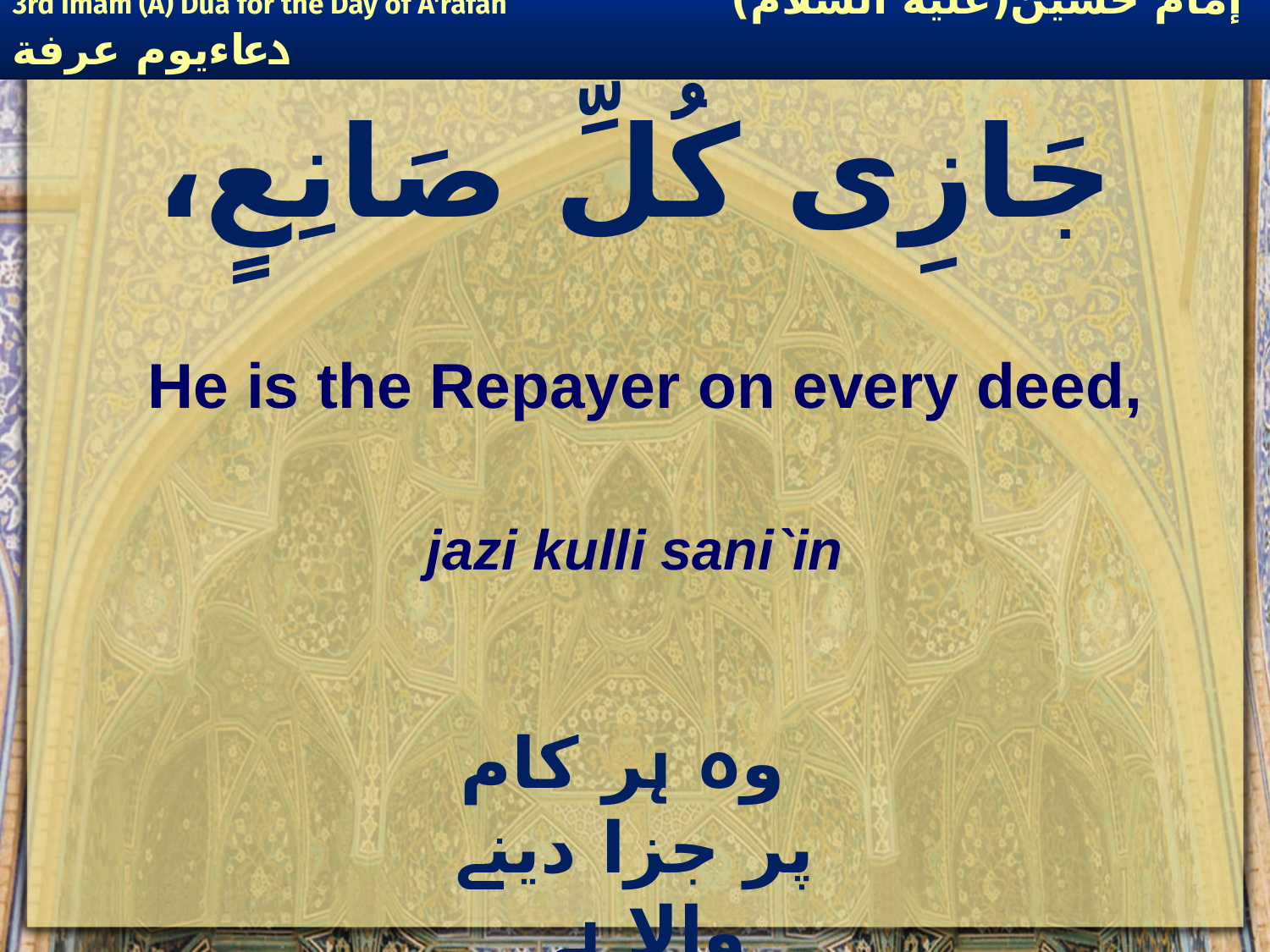

جَازِی کُلِّ صَانِعٍ،
He is the Repayer on every deed,
jazi kulli sani`in
 وہ ہر کام پر جزا دینے والا ہے